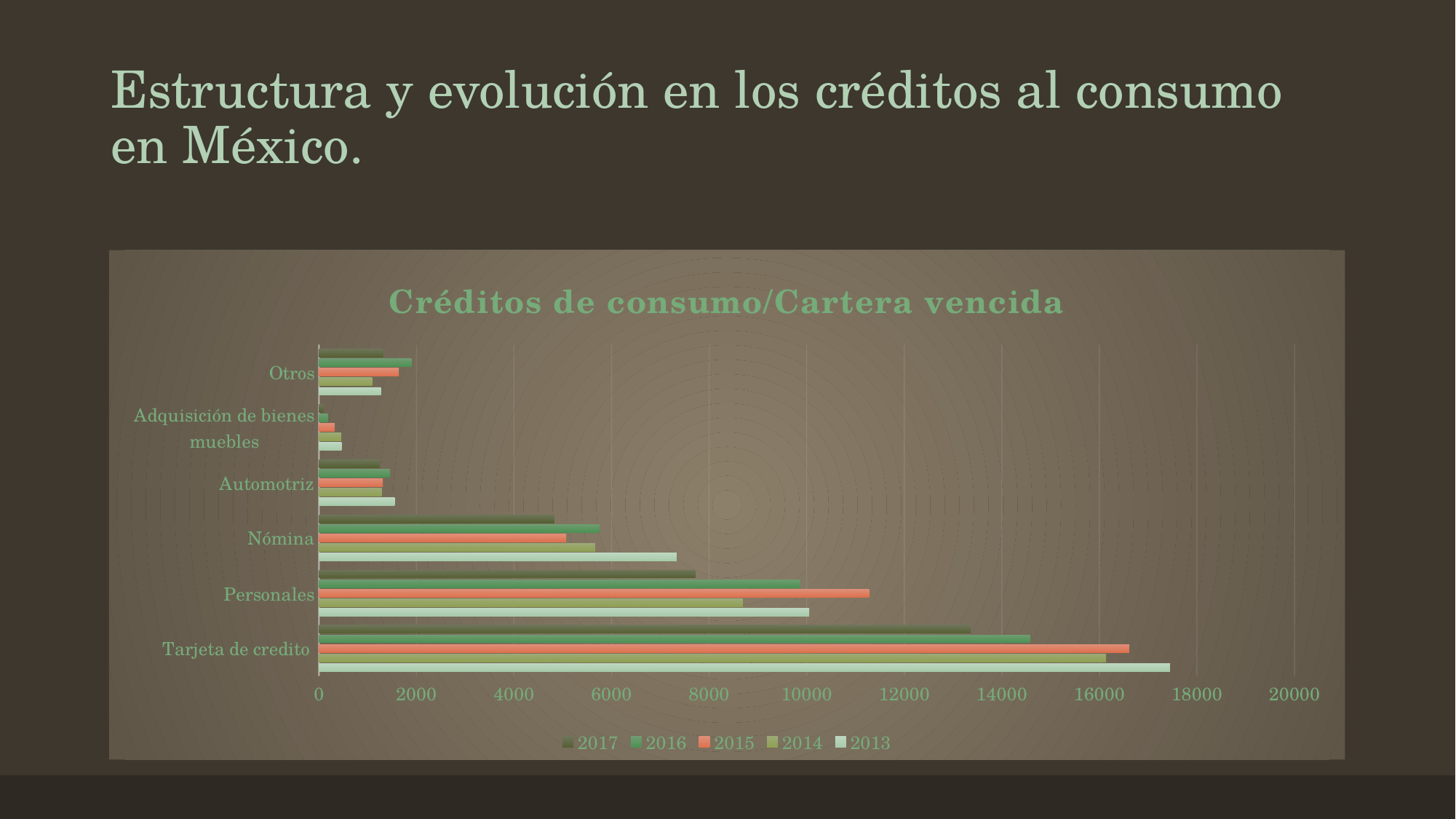

# Estructura y evolución en los créditos al consumo en México.

### Chart: Créditos de consumo/Cartera vencida

| Category | 2013 | 2014 | 2015 | 2016 | 2017 |
|---|---|---|---|---|---|
| Tarjeta de credito  | 17448.0 | 16137.0 | 16613.0 | 14578.0 | 13362.0 |
| Personales | 10050.0 | 8689.0 | 11278.0 | 9868.0 | 7718.0 |
| Nómina | 7331.0 | 5661.0 | 5069.0 | 5746.0 | 4828.0 |
| Automotriz | 1552.0 | 1285.0 | 1312.0 | 1451.0 | 1243.0 |
| Adquisición de bienes muebles | 464.0 | 458.0 | 322.0 | 184.0 | 92.0 |
| Otros | 1268.0 | 1091.0 | 1638.0 | 1896.0 | 1316.0 |